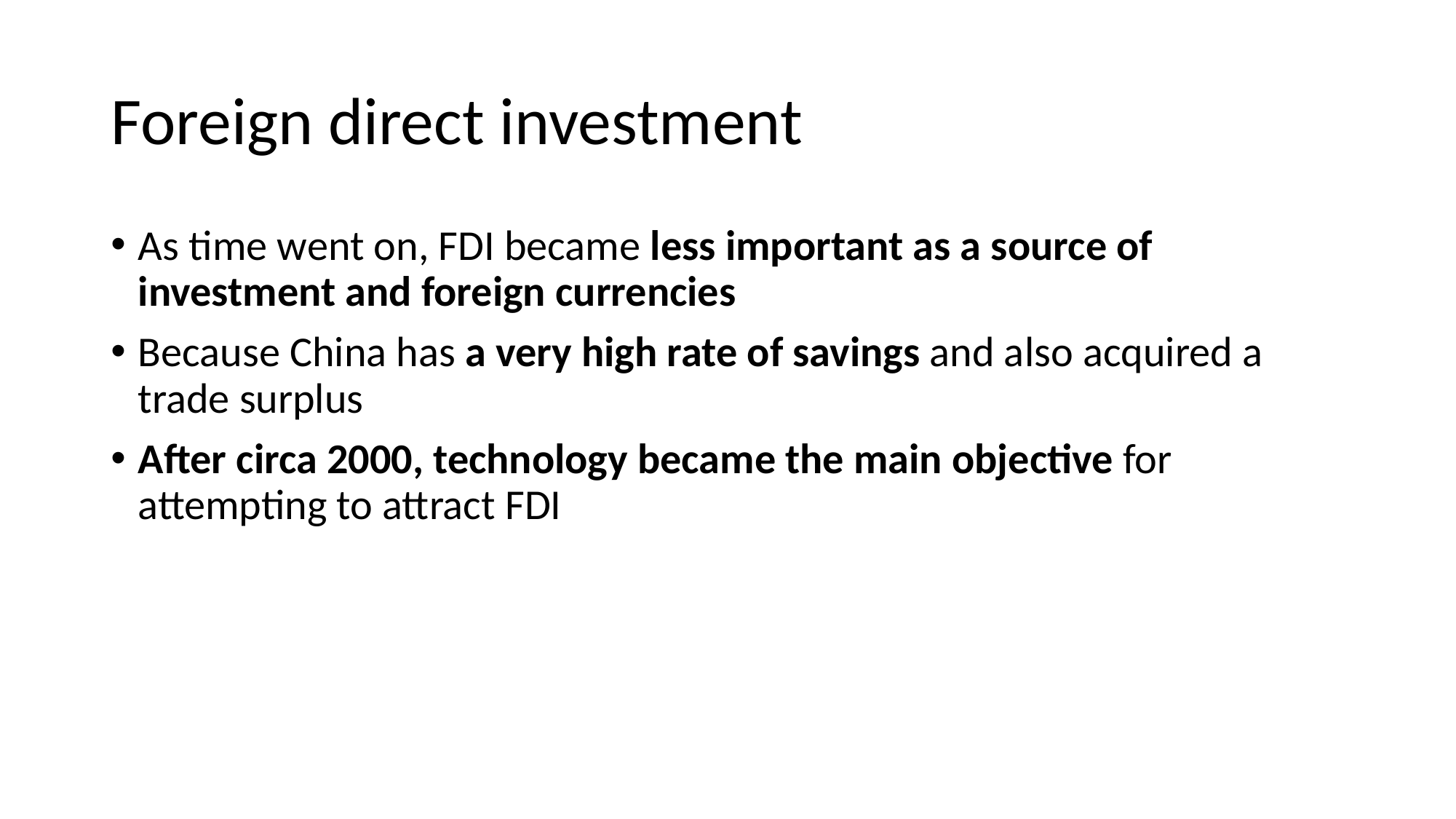

# Foreign direct investment
As time went on, FDI became less important as a source of investment and foreign currencies
Because China has a very high rate of savings and also acquired a trade surplus
After circa 2000, technology became the main objective for attempting to attract FDI